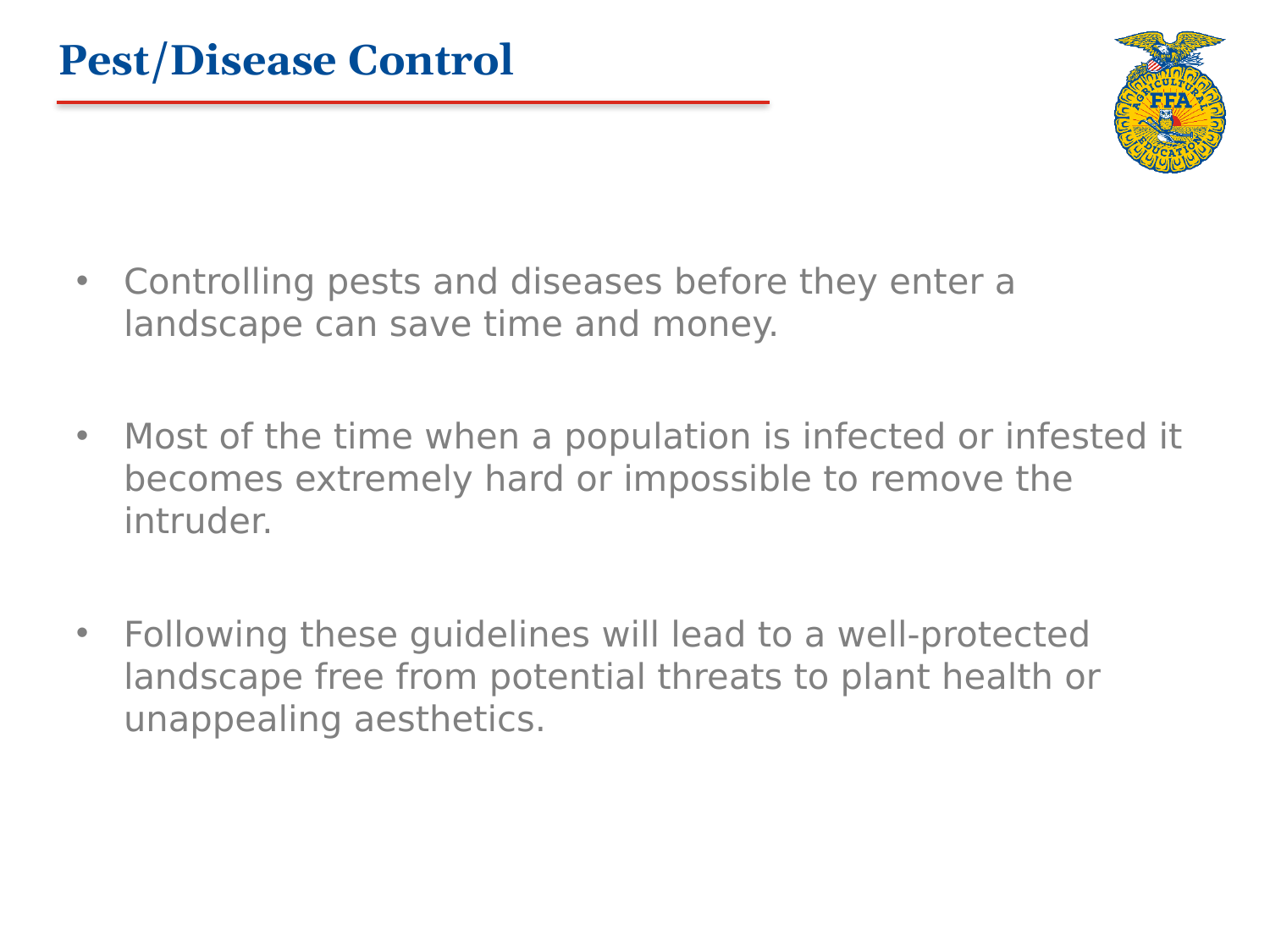

# Pest/Disease Control
Controlling pests and diseases before they enter a landscape can save time and money.

Most of the time when a population is infected or infested it becomes extremely hard or impossible to remove the intruder.

Following these guidelines will lead to a well-protected landscape free from potential threats to plant health or unappealing aesthetics.